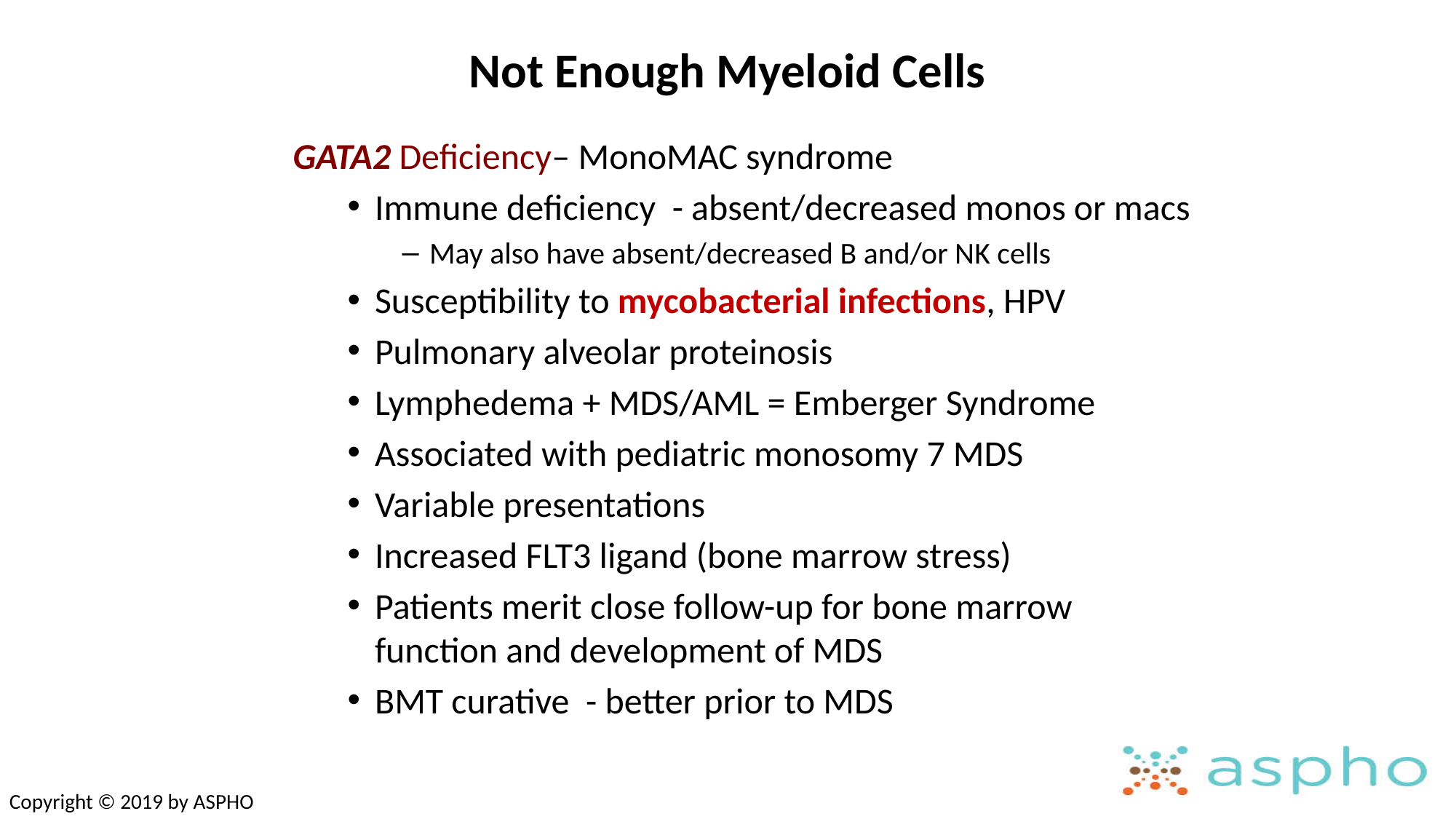

# Not Enough Myeloid Cells
GATA2 Deficiency– MonoMAC syndrome
Immune deficiency  - absent/decreased monos or macs
May also have absent/decreased B and/or NK cells
Susceptibility to mycobacterial infections, HPV
Pulmonary alveolar proteinosis
Lymphedema + MDS/AML = Emberger Syndrome
Associated with pediatric monosomy 7 MDS
Variable presentations
Increased FLT3 ligand (bone marrow stress)
Patients merit close follow-up for bone marrow function and development of MDS
BMT curative  - better prior to MDS

Copyright © 2019 by ASPHO